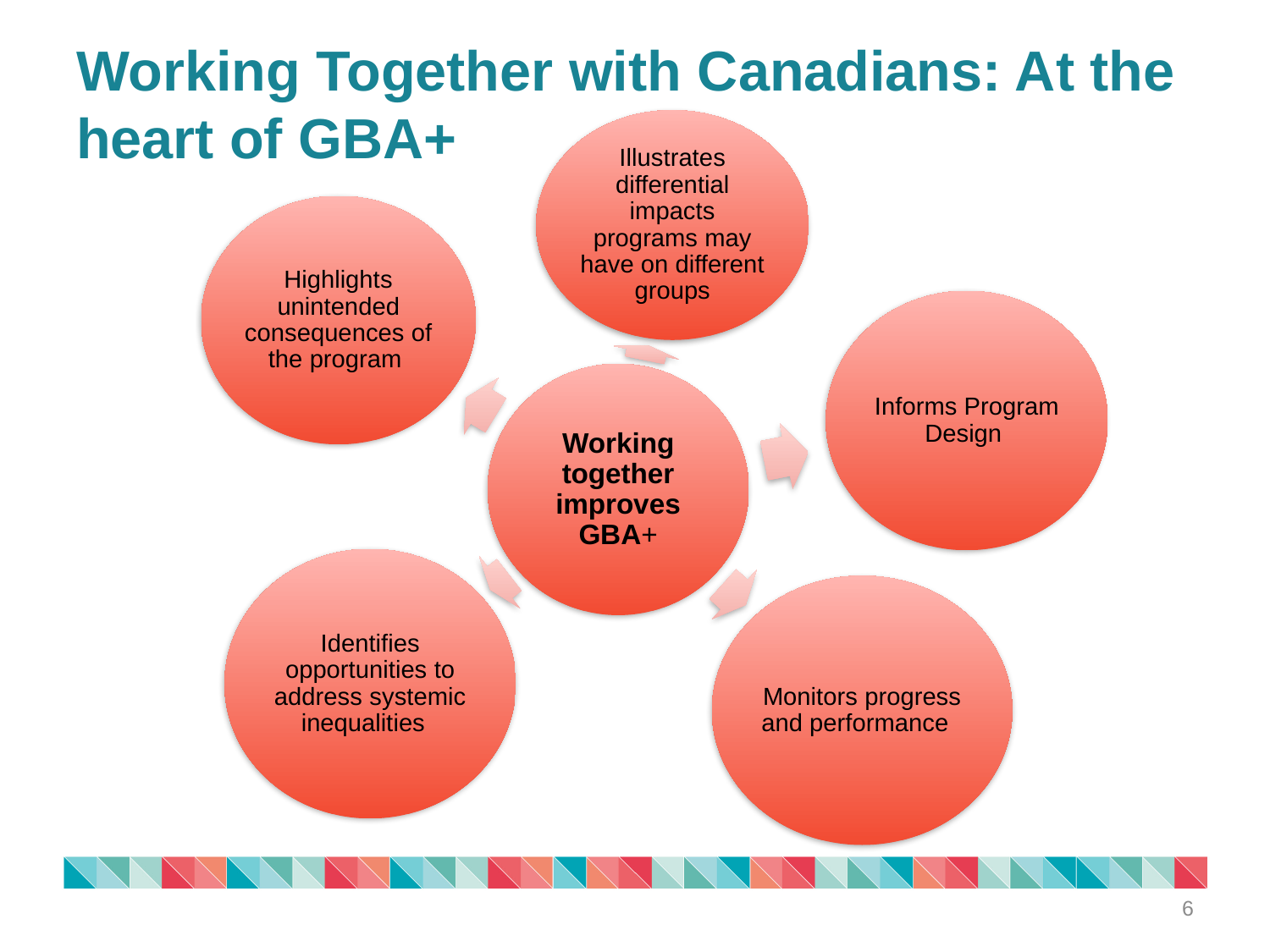

Working Together with Canadians: At the heart of GBA+
Working together improves GBA+

Illustrates differential impacts programs may have on different groups

Informs Program Design

Monitors progress and performance

Identifies opportunities to address systemic inequalities

Highlights unintended consequences of the program
6